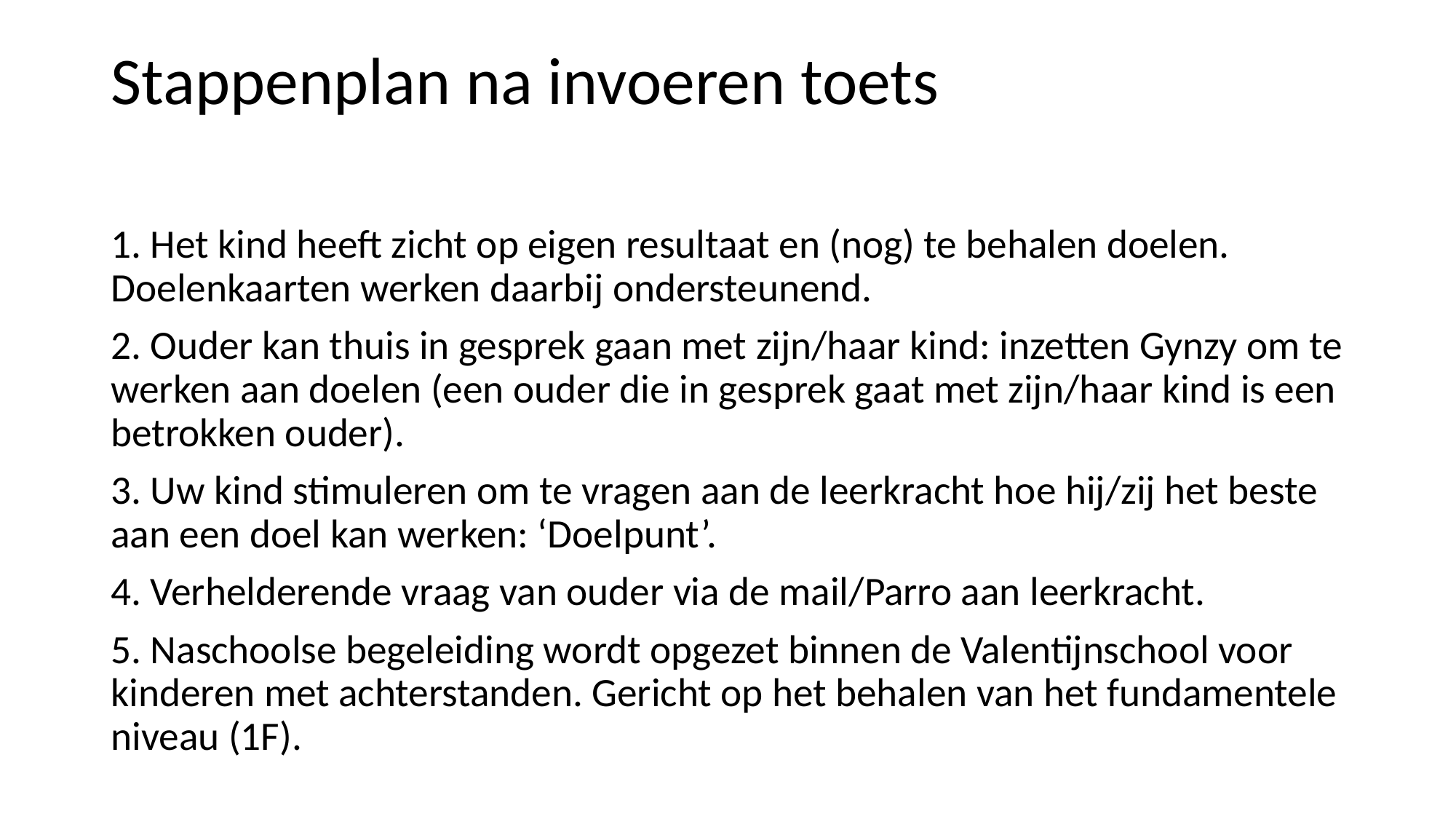

# Stappenplan na invoeren toets
1. Het kind heeft zicht op eigen resultaat en (nog) te behalen doelen. Doelenkaarten werken daarbij ondersteunend.
2. Ouder kan thuis in gesprek gaan met zijn/haar kind: inzetten Gynzy om te werken aan doelen (een ouder die in gesprek gaat met zijn/haar kind is een betrokken ouder).
3. Uw kind stimuleren om te vragen aan de leerkracht hoe hij/zij het beste aan een doel kan werken: ‘Doelpunt’.
4. Verhelderende vraag van ouder via de mail/Parro aan leerkracht.
5. Naschoolse begeleiding wordt opgezet binnen de Valentijnschool voor kinderen met achterstanden. Gericht op het behalen van het fundamentele niveau (1F).